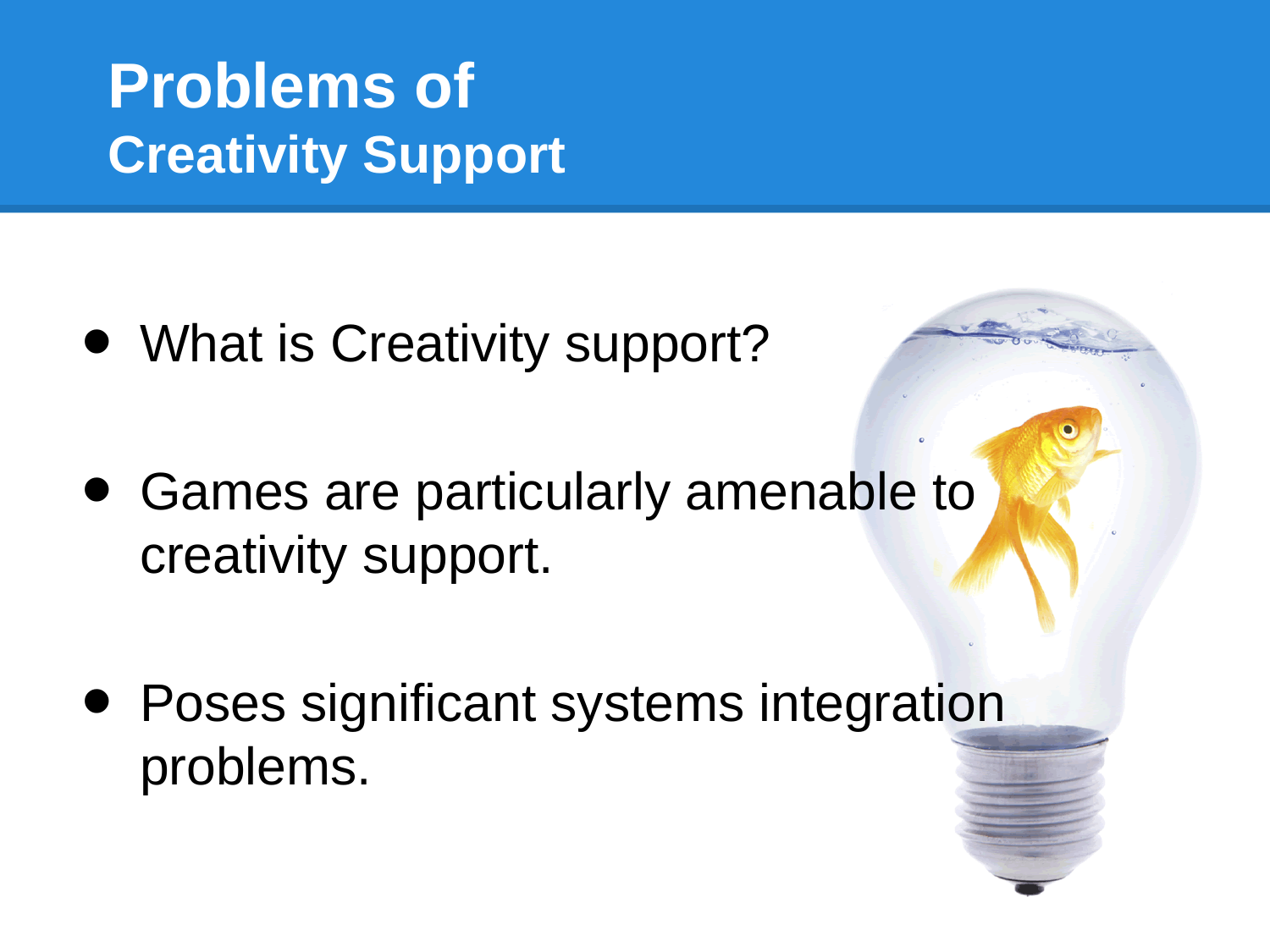

# Problems of
Creativity Support

What is Creativity support?

Games are particularly amenable to creativity support.

Poses significant systems integration problems.